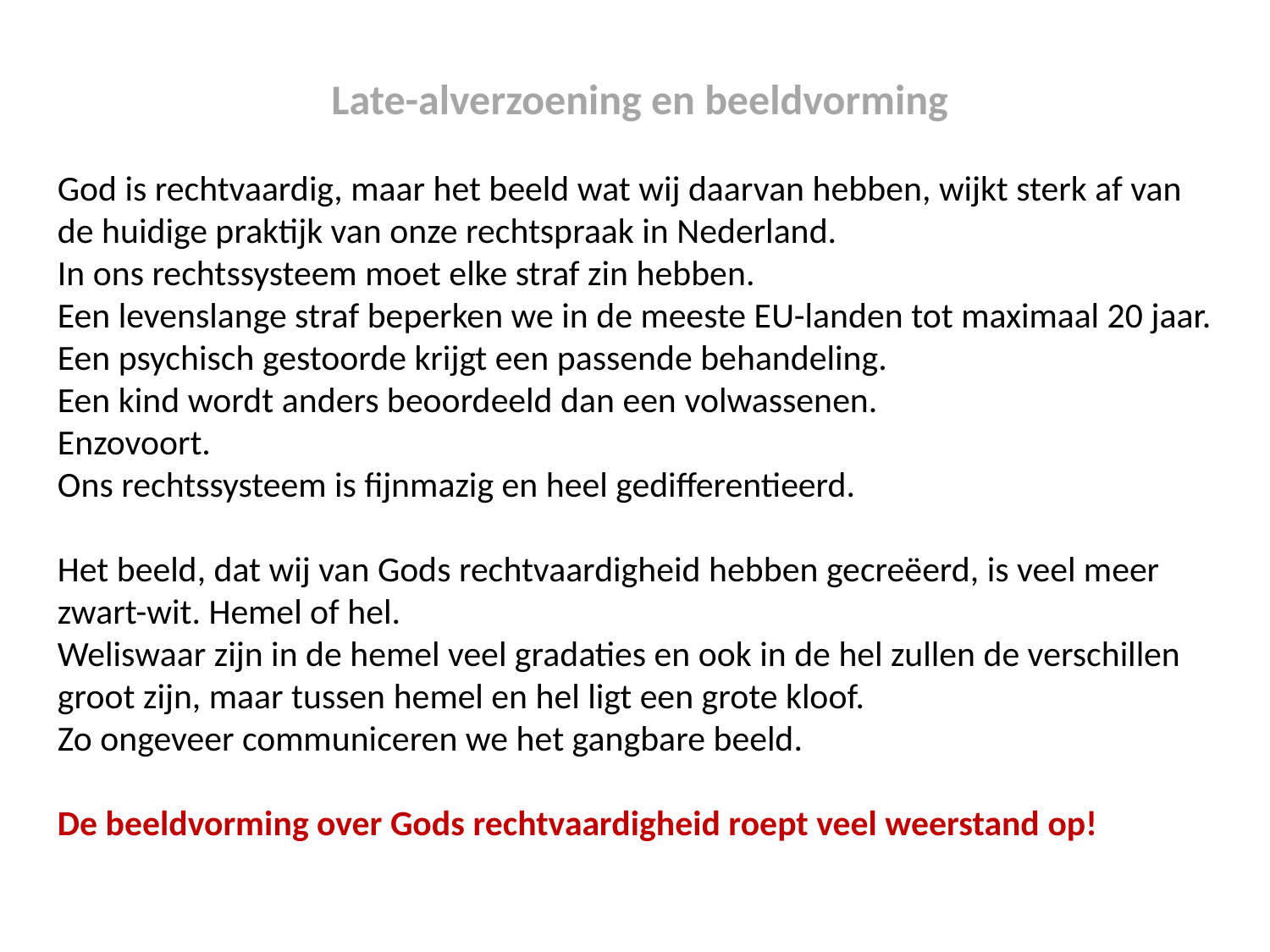

Late-alverzoening en beeldvorming

God is rechtvaardig, maar het beeld wat wij daarvan hebben, wijkt sterk af van de huidige praktijk van onze rechtspraak in Nederland.
In ons rechtssysteem moet elke straf zin hebben.
Een levenslange straf beperken we in de meeste EU-landen tot maximaal 20 jaar.
Een psychisch gestoorde krijgt een passende behandeling.
Een kind wordt anders beoordeeld dan een volwassenen.
Enzovoort.
Ons rechtssysteem is fijnmazig en heel gedifferentieerd.

Het beeld, dat wij van Gods rechtvaardigheid hebben gecreëerd, is veel meer zwart-wit. Hemel of hel.
Weliswaar zijn in de hemel veel gradaties en ook in de hel zullen de verschillen groot zijn, maar tussen hemel en hel ligt een grote kloof.
Zo ongeveer communiceren we het gangbare beeld.

De beeldvorming over Gods rechtvaardigheid roept veel weerstand op!